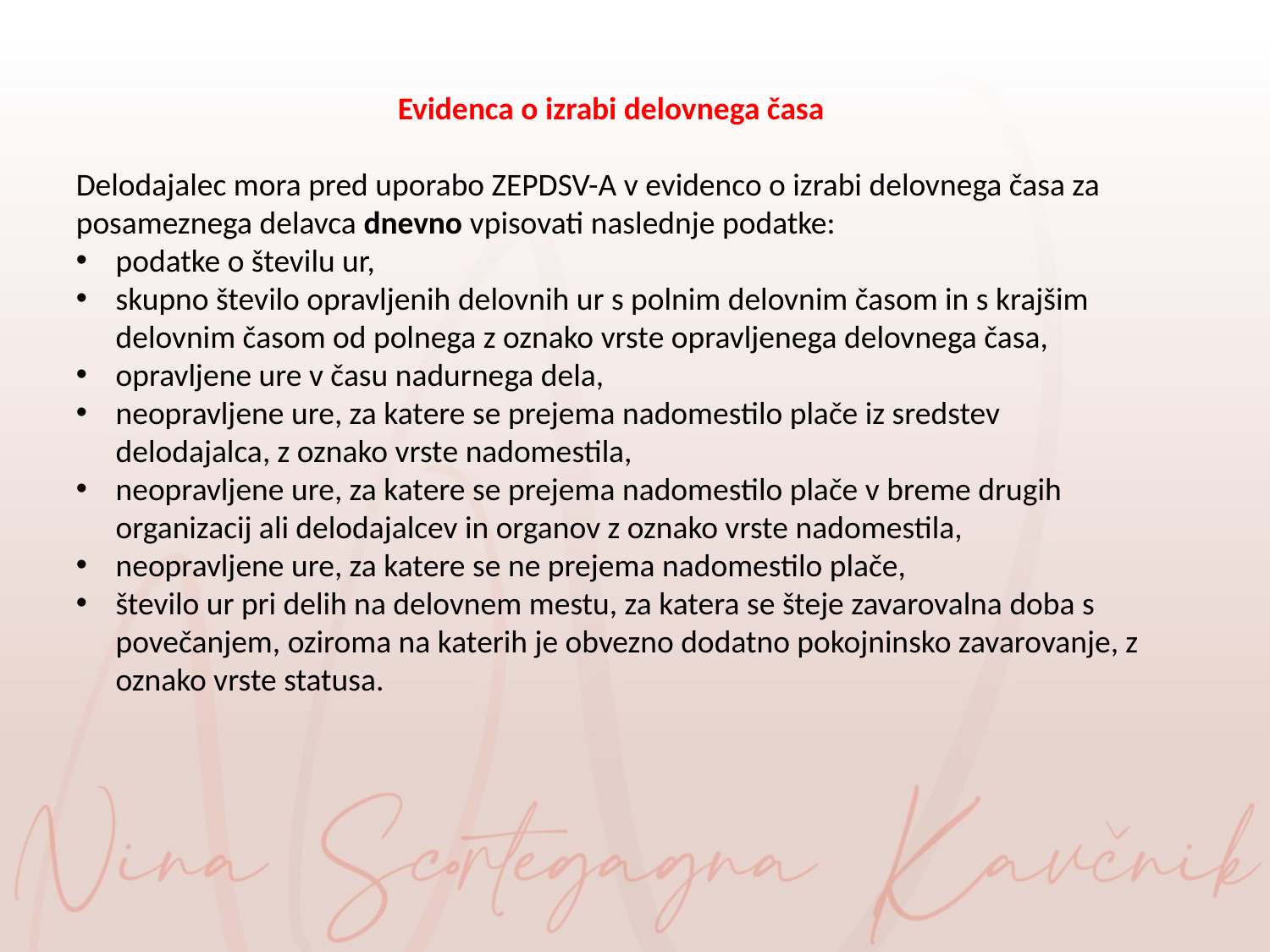

Evidenca o izrabi delovnega časa

Delodajalec mora pred uporabo ZEPDSV-A v evidenco o izrabi delovnega časa za posameznega delavca dnevno vpisovati naslednje podatke:
podatke o številu ur,
skupno število opravljenih delovnih ur s polnim delovnim časom in s krajšim delovnim časom od polnega z oznako vrste opravljenega delovnega časa,
opravljene ure v času nadurnega dela,
neopravljene ure, za katere se prejema nadomestilo plače iz sredstev delodajalca, z oznako vrste nadomestila,
neopravljene ure, za katere se prejema nadomestilo plače v breme drugih organizacij ali delodajalcev in organov z oznako vrste nadomestila,
neopravljene ure, za katere se ne prejema nadomestilo plače,
število ur pri delih na delovnem mestu, za katera se šteje zavarovalna doba s povečanjem, oziroma na katerih je obvezno dodatno pokojninsko zavarovanje, z oznako vrste statusa.